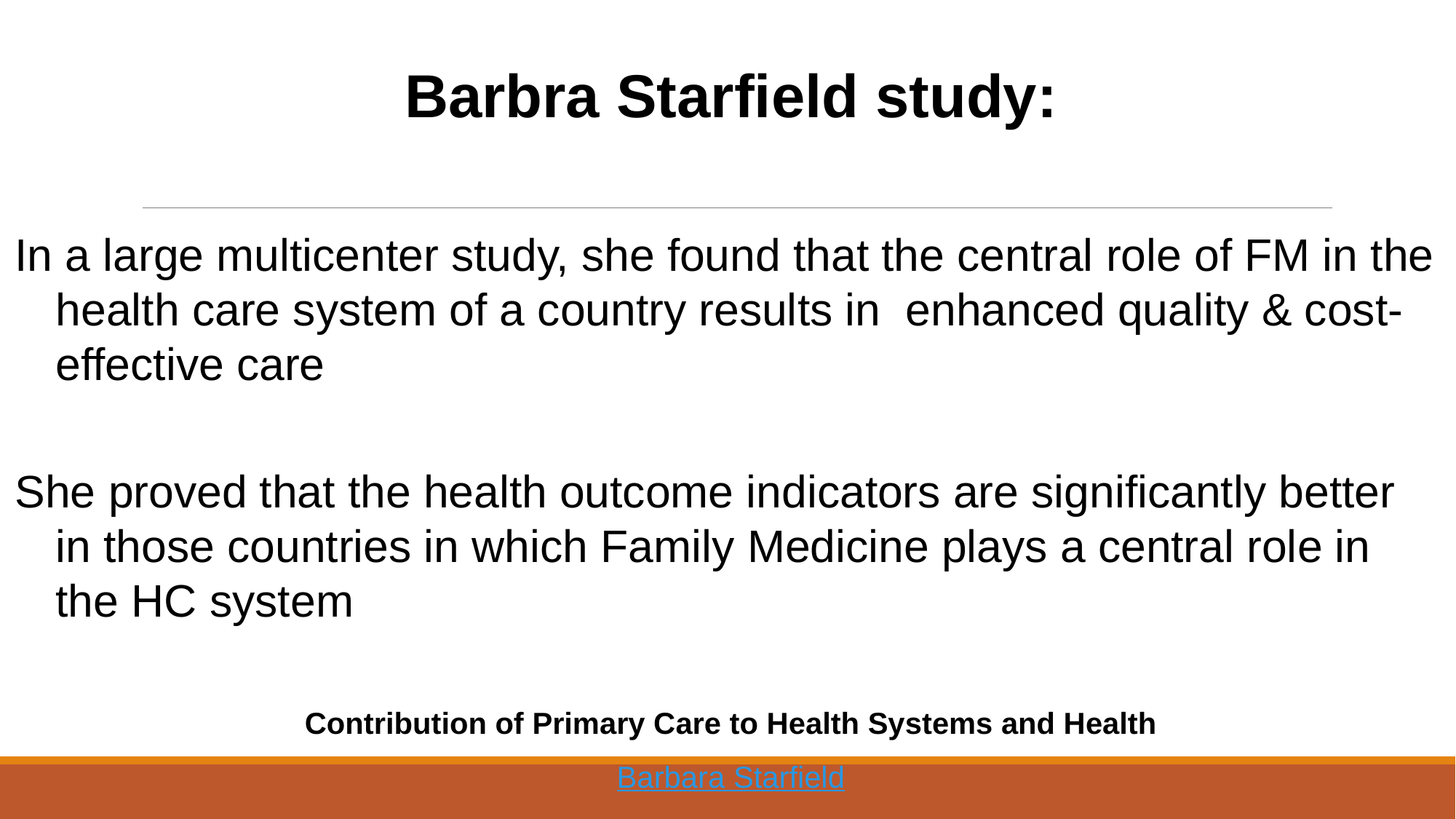

# Barbra Starfield study:
In a large multicenter study, she found that the central role of FM in the health care system of a country results in  enhanced quality & cost-effective care

She proved that the health outcome indicators are significantly better in those countries in which Family Medicine plays a central role in the HC system

Contribution of Primary Care to Health Systems and Health
Barbara Starfield